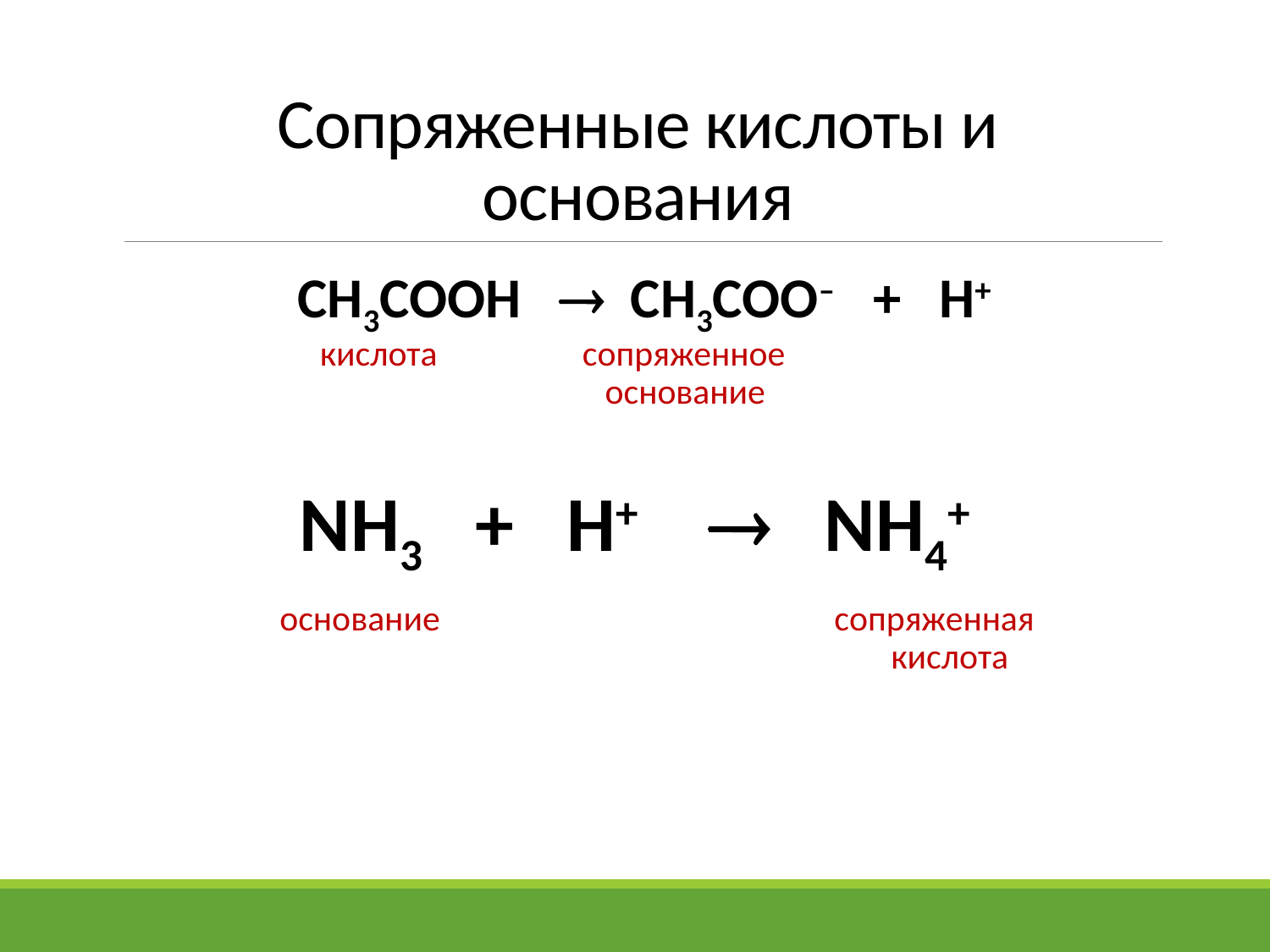

# Сопряженные кислоты и основания
CH3COOH   →  CH3COO–   +   H+
                          кислота                  сопряженное
                                                             основание

                   основание                                                 сопряженная
                                                                                               кислота

NH3   +   H+    →   NH4+